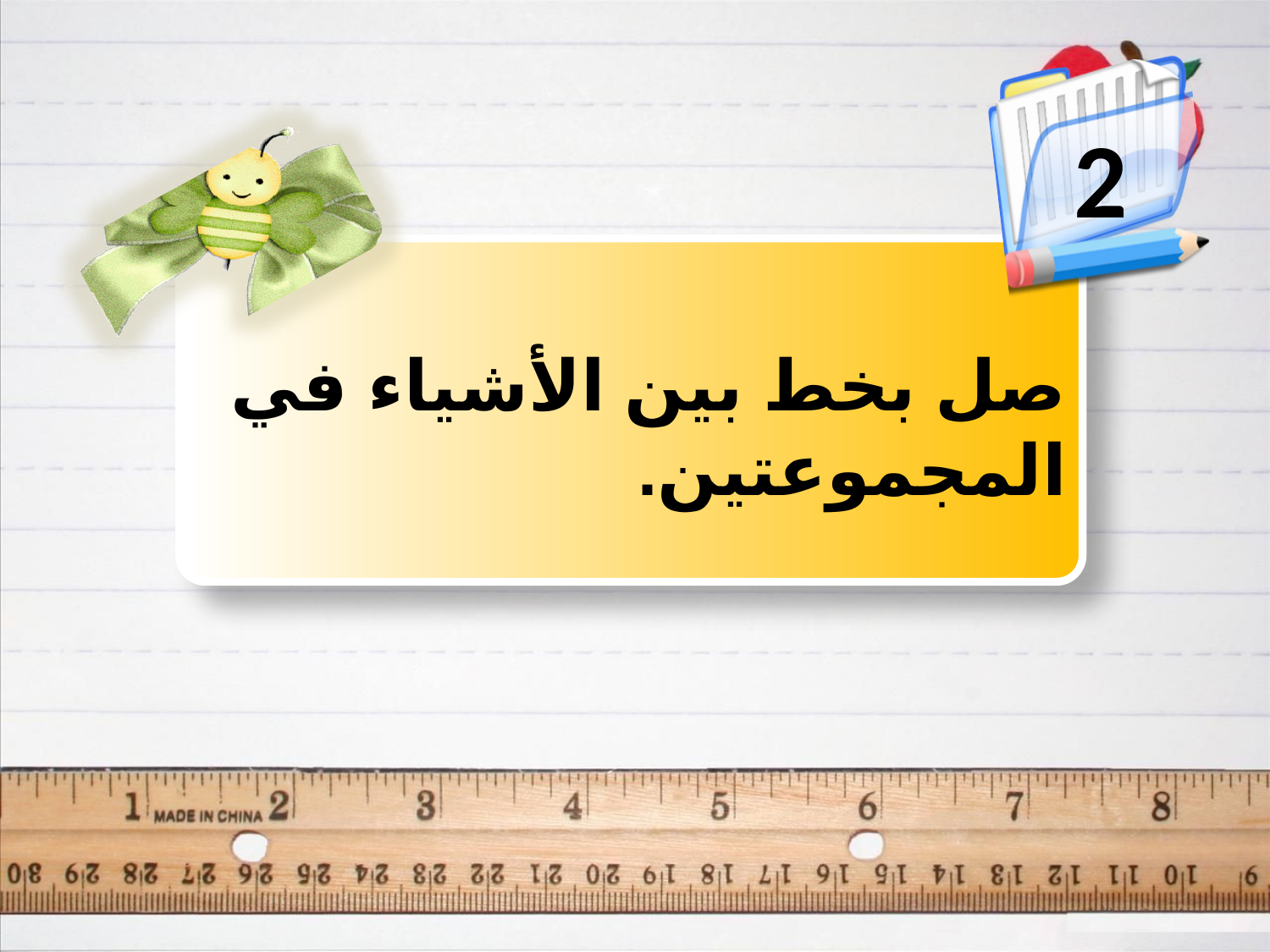

2

صل بخط بين الأشياء في المجموعتين.